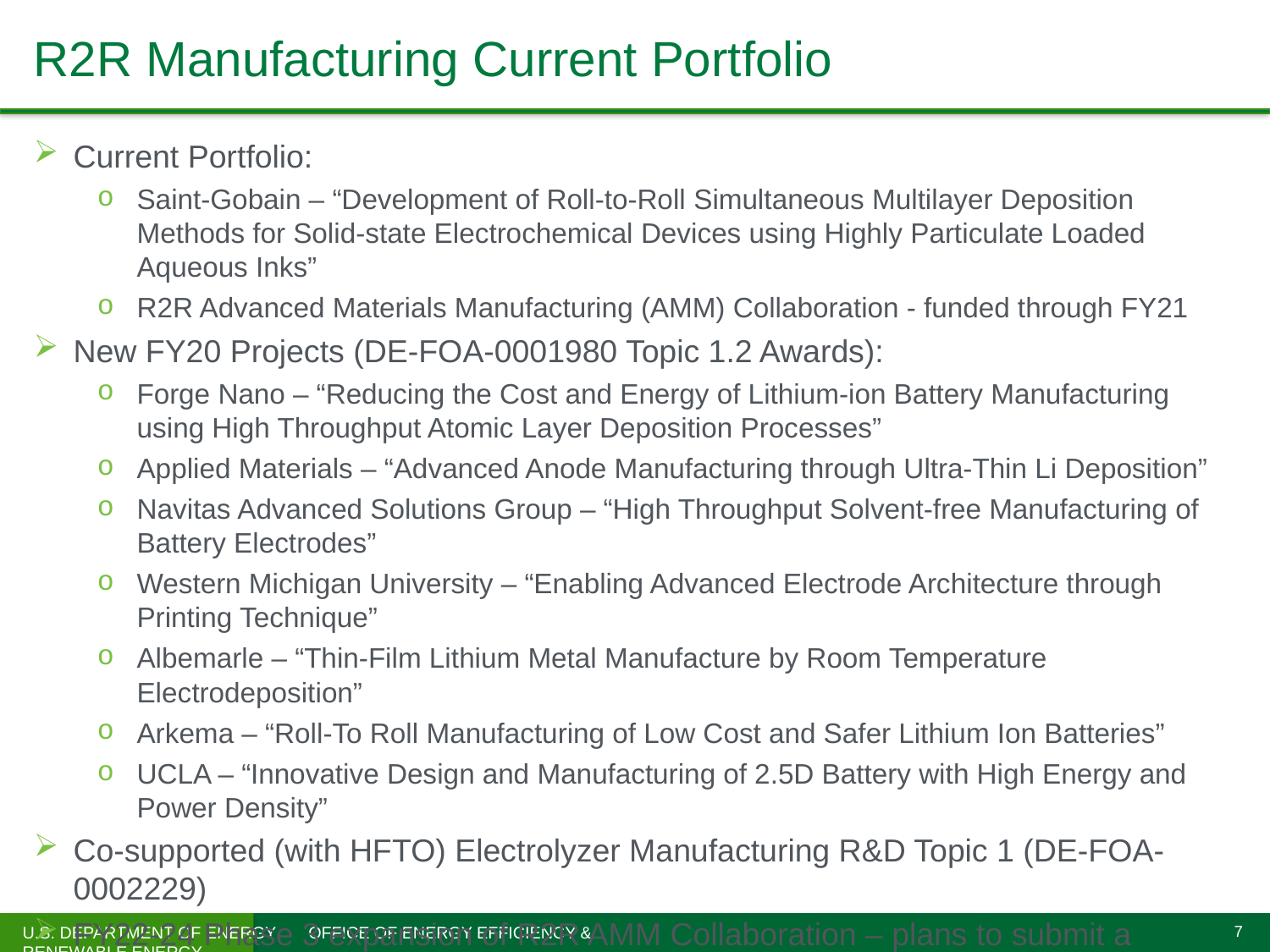

# R2R Manufacturing Current Portfolio
Current Portfolio:
Saint-Gobain – “Development of Roll-to-Roll Simultaneous Multilayer Deposition Methods for Solid-state Electrochemical Devices using Highly Particulate Loaded Aqueous Inks”
R2R Advanced Materials Manufacturing (AMM) Collaboration - funded through FY21
New FY20 Projects (DE-FOA-0001980 Topic 1.2 Awards):
Forge Nano – “Reducing the Cost and Energy of Lithium-ion Battery Manufacturing using High Throughput Atomic Layer Deposition Processes”
Applied Materials – “Advanced Anode Manufacturing through Ultra-Thin Li Deposition”
Navitas Advanced Solutions Group – “High Throughput Solvent-free Manufacturing of Battery Electrodes”
Western Michigan University – “Enabling Advanced Electrode Architecture through Printing Technique”
Albemarle – “Thin-Film Lithium Metal Manufacture by Room Temperature Electrodeposition”
Arkema – “Roll-To Roll Manufacturing of Low Cost and Safer Lithium Ion Batteries”
UCLA – “Innovative Design and Manufacturing of 2.5D Battery with High Energy and Power Density”
Co-supported (with HFTO) Electrolyzer Manufacturing R&D Topic 1 (DE-FOA-0002229)
FY22-24 Phase 3 expansion of R2R AMM Collaboration – plans to submit a request to continue Collaboration efforts through the competitive process of a FY21 Lab Call.